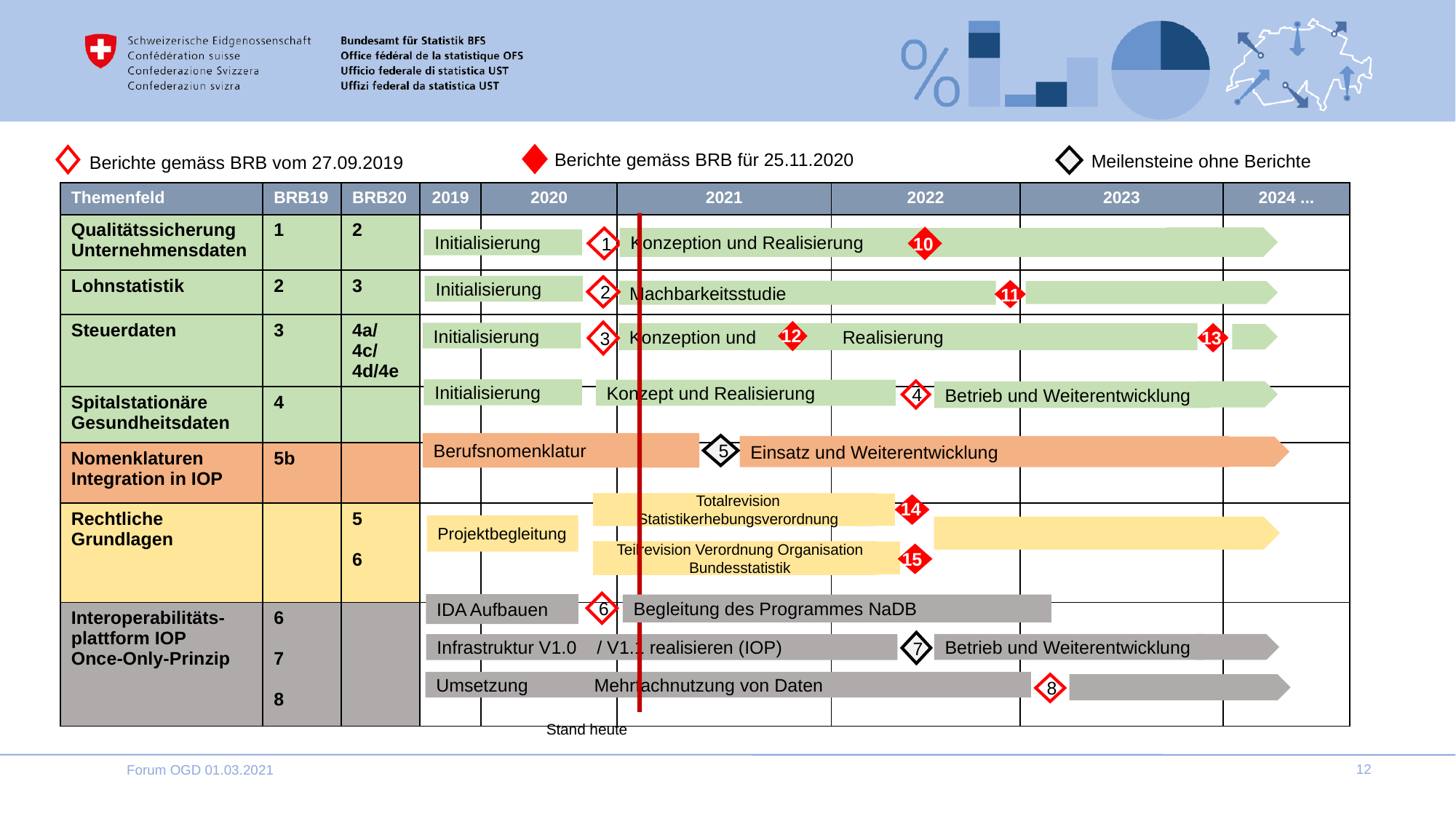

Berichte gemäss BRB für 25.11.2020
Meilensteine ohne Berichte
Berichte gemäss BRB vom 27.09.2019

| Themenfeld | BRB19 | BRB20 | 2019 | 2020 | 2021 | 2022 | 2023 | 2024 ... |
| --- | --- | --- | --- | --- | --- | --- | --- | --- |
| Qualitätssicherung Unternehmensdaten | 1 | 2 |  |  |  |  |  |  |
| Lohnstatistik | 2 | 3 |  |  |  |  |  |  |
| Steuerdaten | 3 | 4a/4c/4d/4e |  |  |  |  |  |  |
| Spitalstationäre Gesundheitsdaten | 4 |  |  |  |  |  |  |  |
| Nomenklaturen Integration in IOP | 5b |  |  |  |  |  |  |  |
| Rechtliche Grundlagen |  | 5 6 |  |  |  |  |  |  |
| Interoperabilitäts- plattform IOP Once-Only-Prinzip | 6 7 8 |  |  |  |  |  |  |  |

10

Konzeption und Realisierung
1
Initialisierung
Initialisierung
2
11

Machbarkeitsstudie

12

13
3
Initialisierung

Konzeption und                 Realisierung

Initialisierung
Konzept und Realisierung
4

Betrieb und Weiterentwicklung
Berufsnomenklatur
5
Einsatz und Weiterentwicklung

14
Totalrevision Statistikerhebungsverordnung

Projektbegleitung

Teilrevision Verordnung Organisation Bundesstatistik

15

6
IDA Aufbauen
Begleitung des Programmes NaDB
7
Betrieb und Weiterentwicklung

Infrastruktur V1.0    / V1.1 realisieren (IOP)
Umsetzung             Mehrfachnutzung von Daten

8
Stand heute